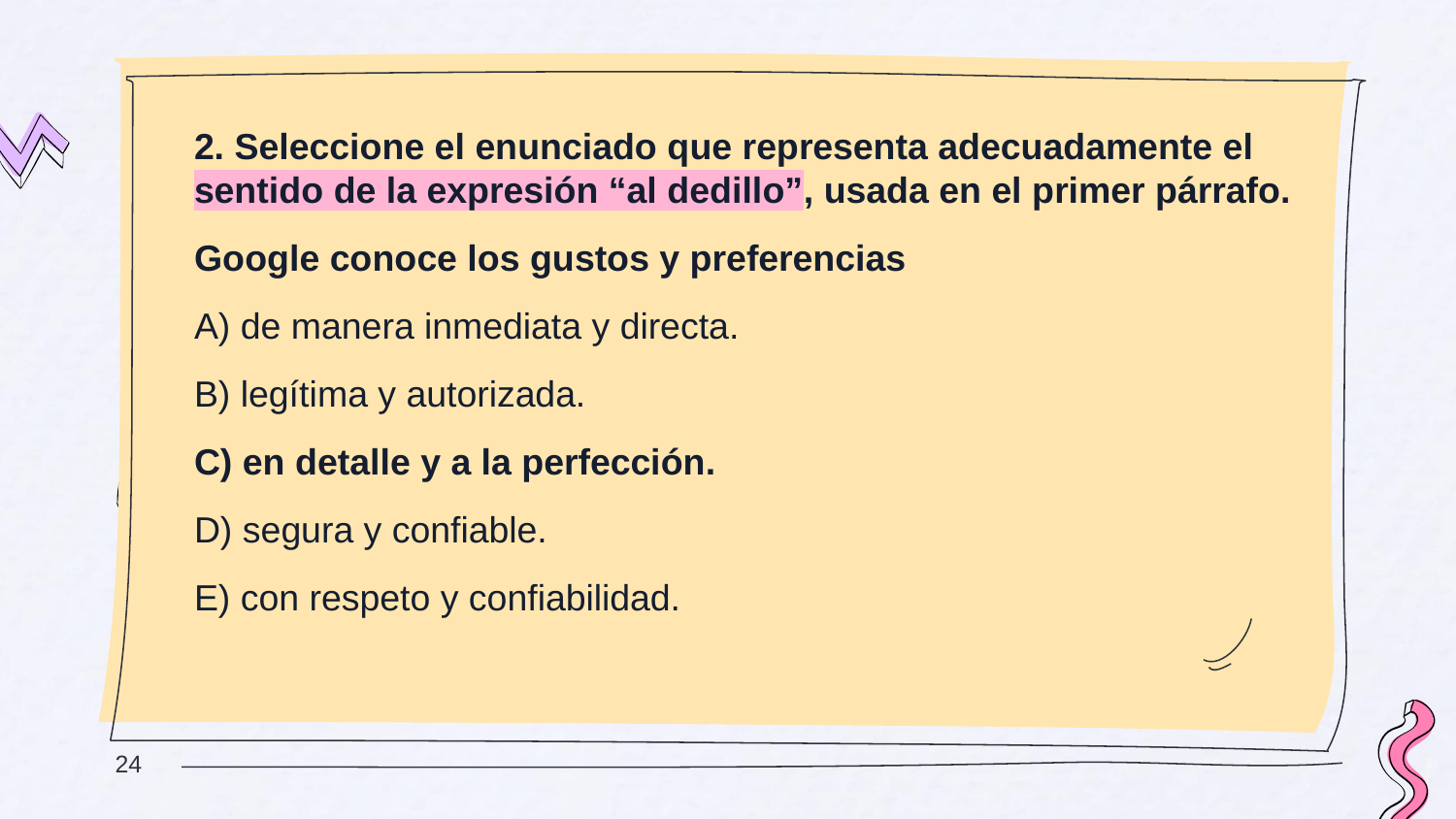

2. Seleccione el enunciado que representa adecuadamente el sentido de la expresión “al dedillo”, usada en el primer párrafo.
Google conoce los gustos y preferencias
A) de manera inmediata y directa.
B) legítima y autorizada.
C) en detalle y a la perfección.
D) segura y confiable.
E) con respeto y confiabilidad.

24